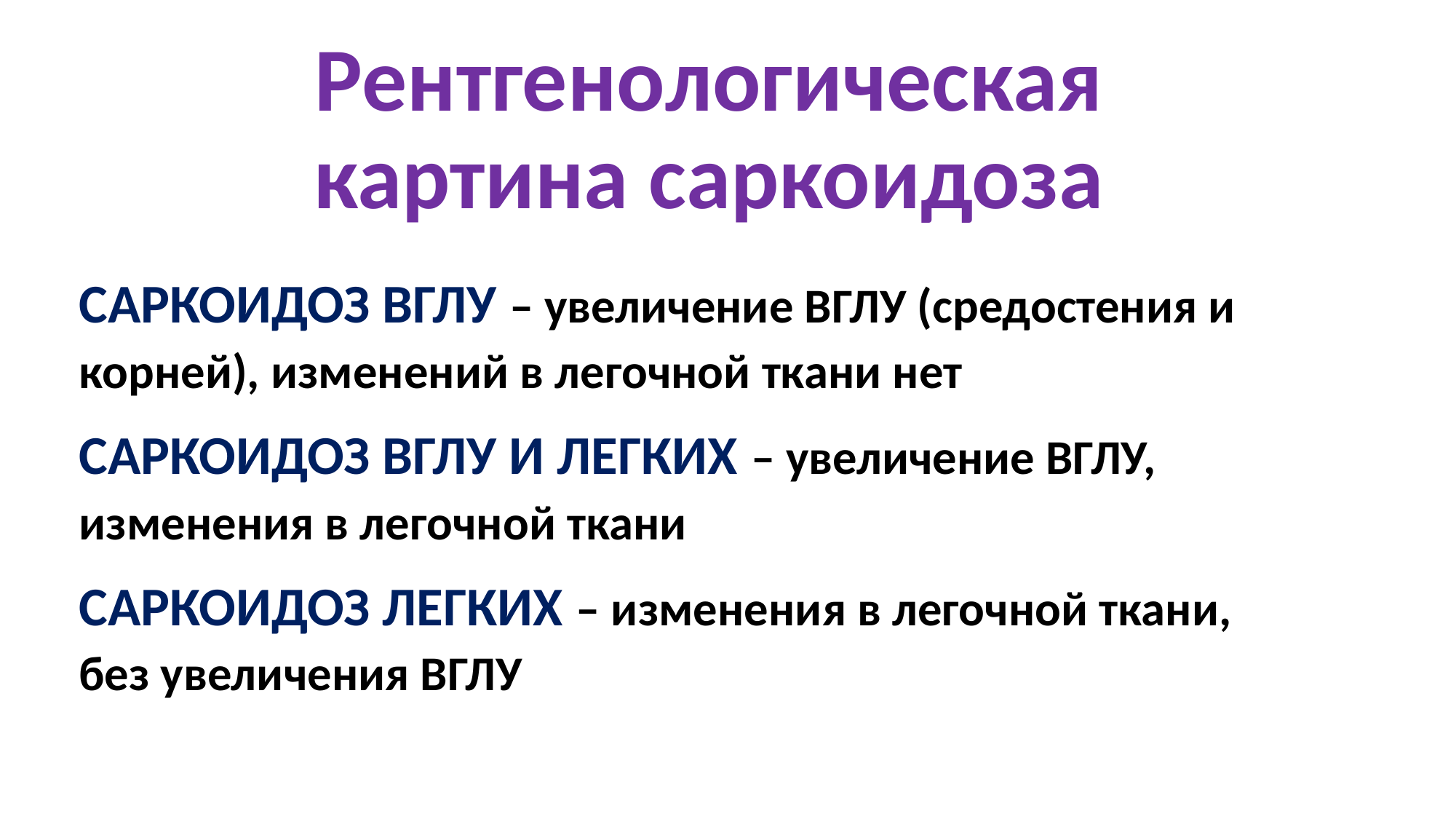

# Рентгенологическая картина саркоидоза
САРКОИДОЗ ВГЛУ – увеличение ВГЛУ (средостения и корней), изменений в легочной ткани нет
САРКОИДОЗ ВГЛУ И ЛЕГКИХ – увеличение ВГЛУ, изменения в легочной ткани
САРКОИДОЗ ЛЕГКИХ – изменения в легочной ткани, без увеличения ВГЛУ